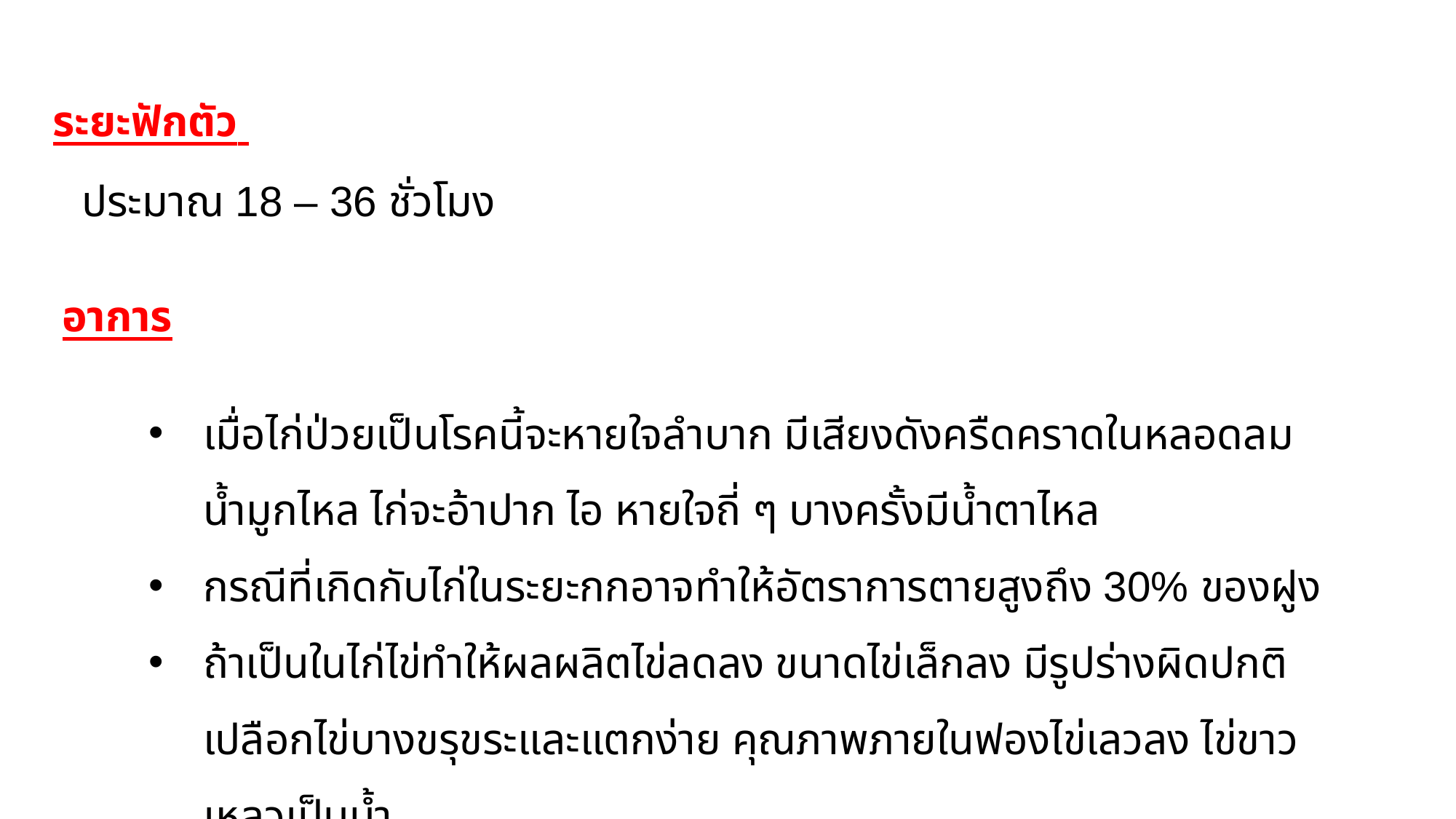

ระยะฟักตัว
ประมาณ 18 – 36 ชั่วโมง
อาการ
เมื่อไก่ป่วยเป็นโรคนี้จะหายใจลำบาก มีเสียงดังครืดคราดในหลอดลม น้ำมูกไหล ไก่จะอ้าปาก ไอ หายใจถี่ ๆ บางครั้งมีน้ำตาไหล
กรณีที่เกิดกับไก่ในระยะกกอาจทำให้อัตราการตายสูงถึง 30% ของฝูง
ถ้าเป็นในไก่ไข่ทำให้ผลผลิตไข่ลดลง ขนาดไข่เล็กลง มีรูปร่างผิดปกติ เปลือกไข่บางขรุขระและแตกง่าย คุณภาพภายในฟองไข่เลวลง ไข่ขาวเหลวเป็นน้ำ